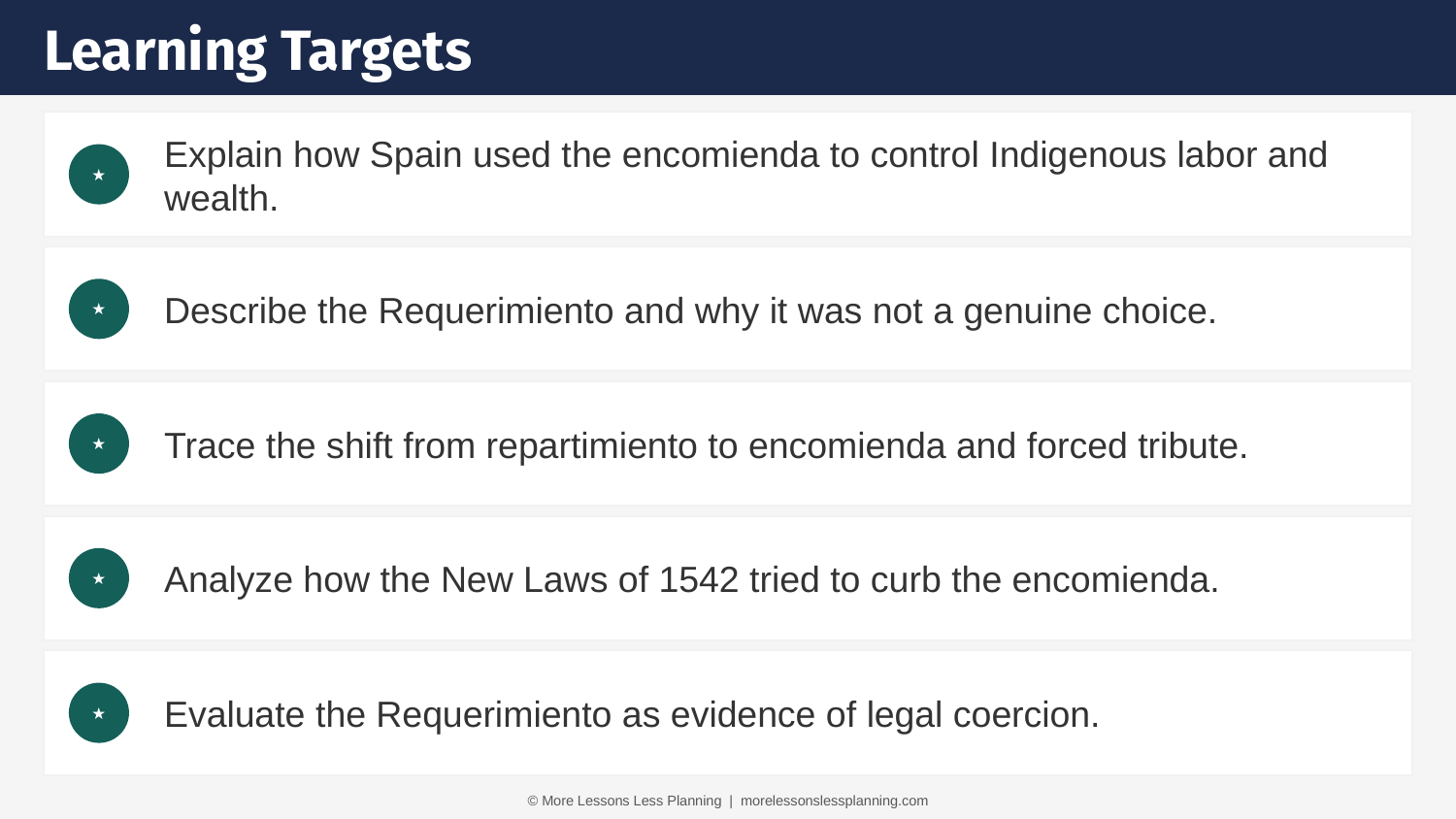

Learning Targets

Explain how Spain used the encomienda to control Indigenous labor and wealth.

★

Describe the Requerimiento and why it was not a genuine choice.

★

Trace the shift from repartimiento to encomienda and forced tribute.

★

Analyze how the New Laws of 1542 tried to curb the encomienda.

★

Evaluate the Requerimiento as evidence of legal coercion.

★
© More Lessons Less Planning  |  morelessonslessplanning.com